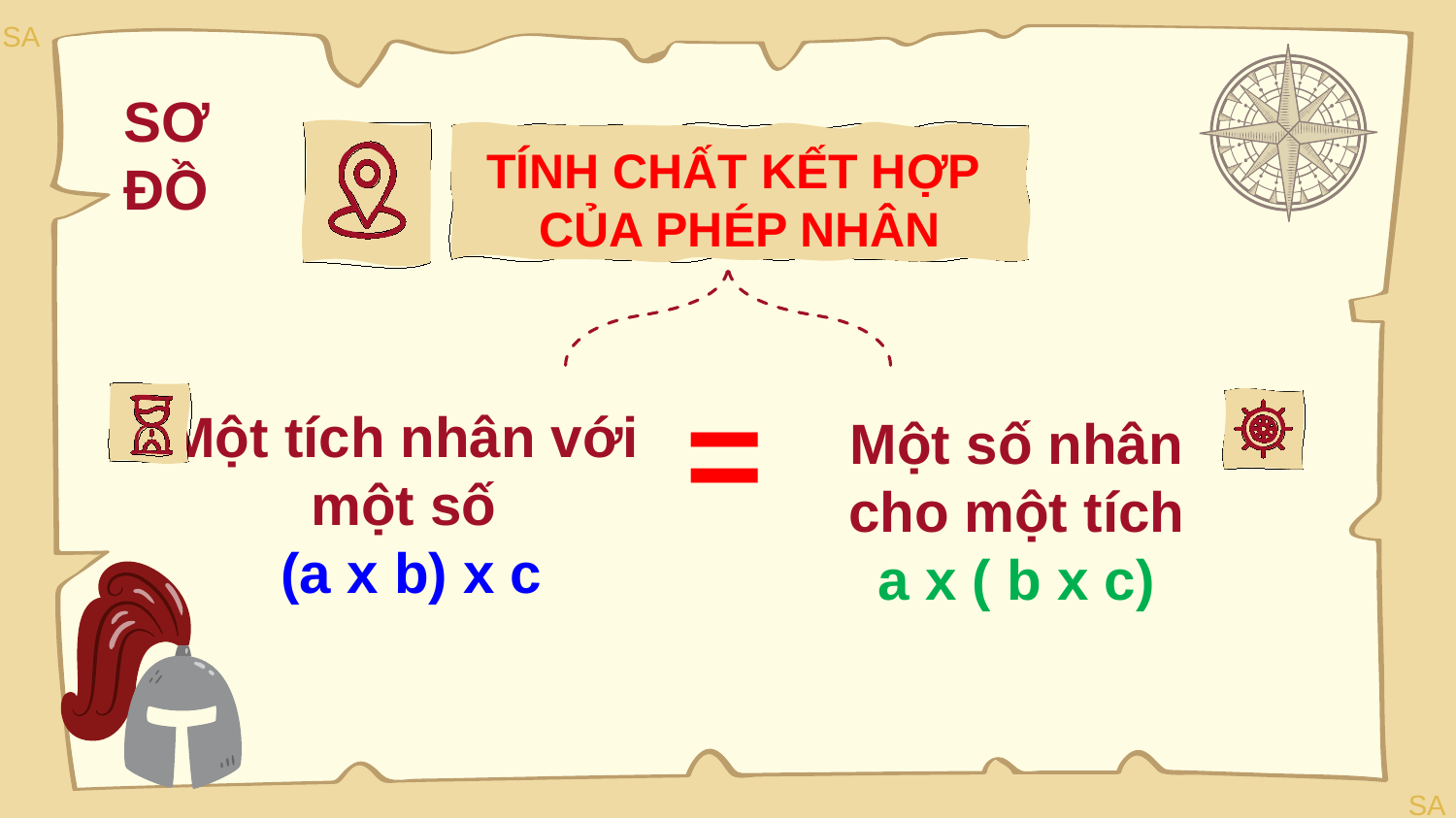

# SƠ ĐỒ

TÍNH CHẤT KẾT HỢP
CỦA PHÉP NHÂN

=

Một tích nhân với một số
 (a x b) x c

Một số nhân cho một tích
a x ( b x c)